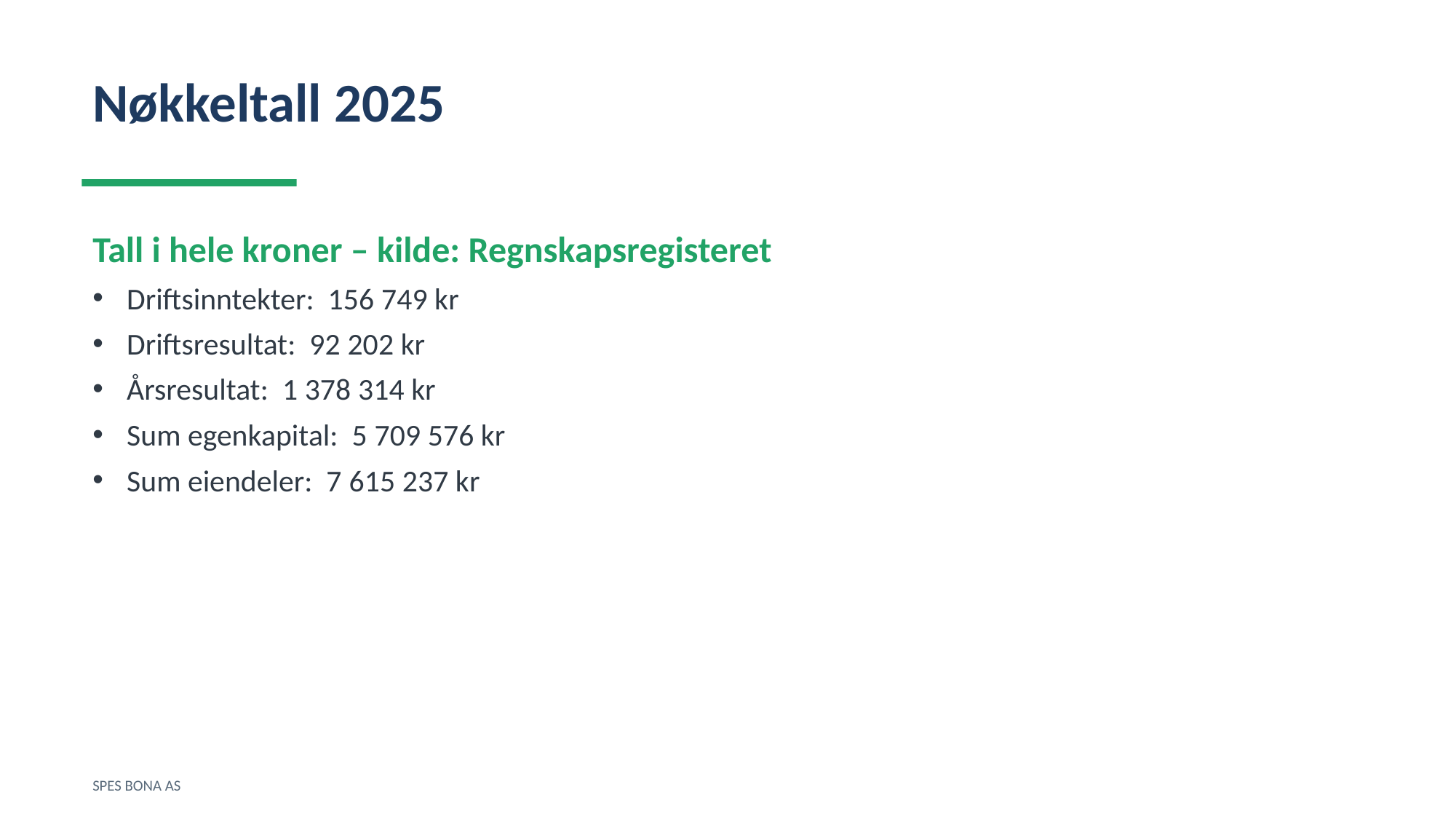

Nøkkeltall 2025

Tall i hele kroner – kilde: Regnskapsregisteret
Driftsinntekter:  156 749 kr
Driftsresultat:  92 202 kr
Årsresultat:  1 378 314 kr
Sum egenkapital:  5 709 576 kr
Sum eiendeler:  7 615 237 kr
SPES BONA AS